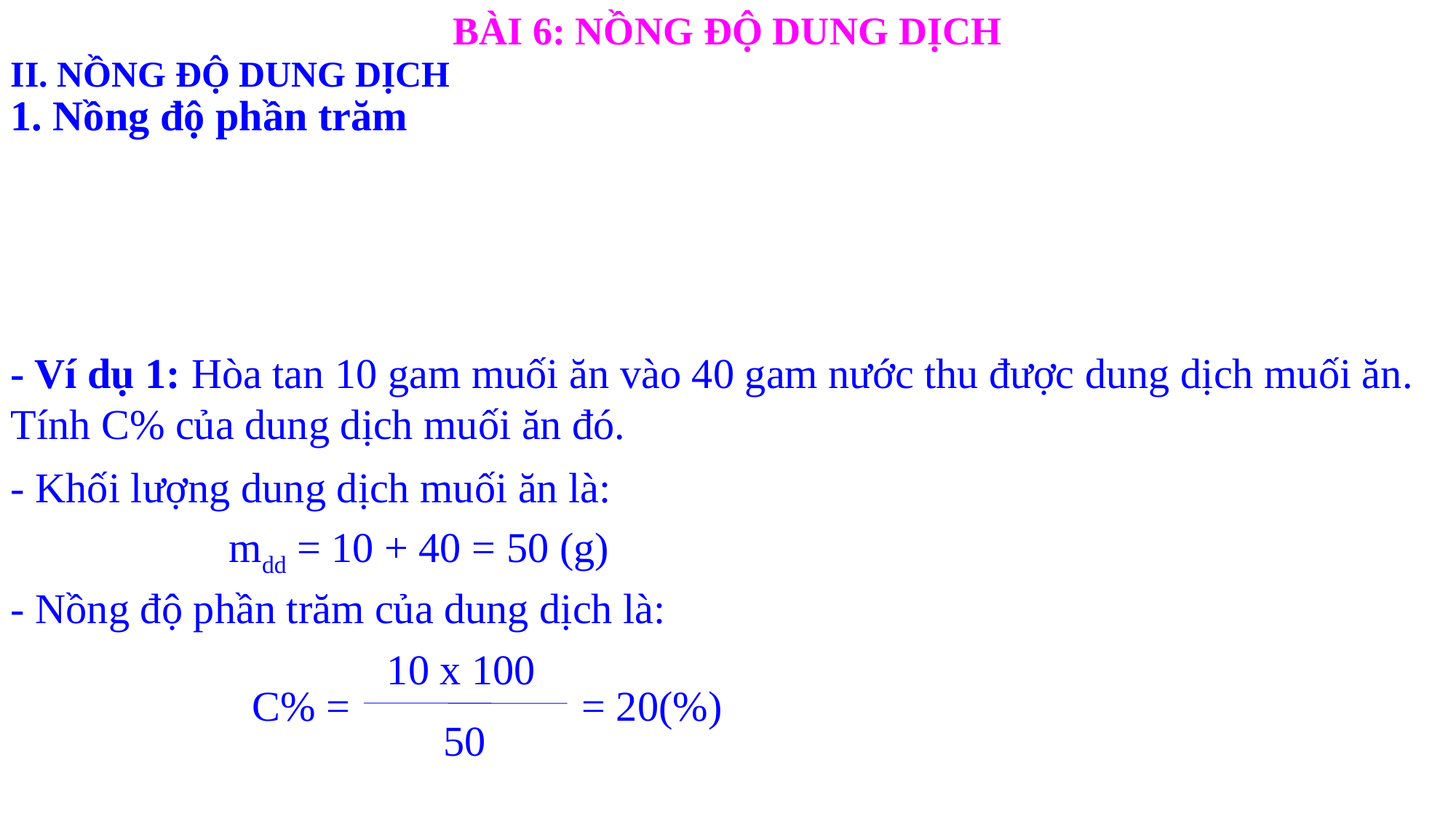

BÀI 6: NỒNG ĐỘ DUNG DỊCH

II. NỒNG ĐỘ DUNG DỊCH
1. Nồng độ phần trăm

- Ví dụ 1: Hòa tan 10 gam muối ăn vào 40 gam nước thu được dung dịch muối ăn. Tính C% của dung dịch muối ăn đó.
- Khối lượng dung dịch muối ăn là:
		mdd = 10 + 40 = 50 (g)
- Nồng độ phần trăm của dung dịch là:
10 x 100
C% =                      = 20(%)
50